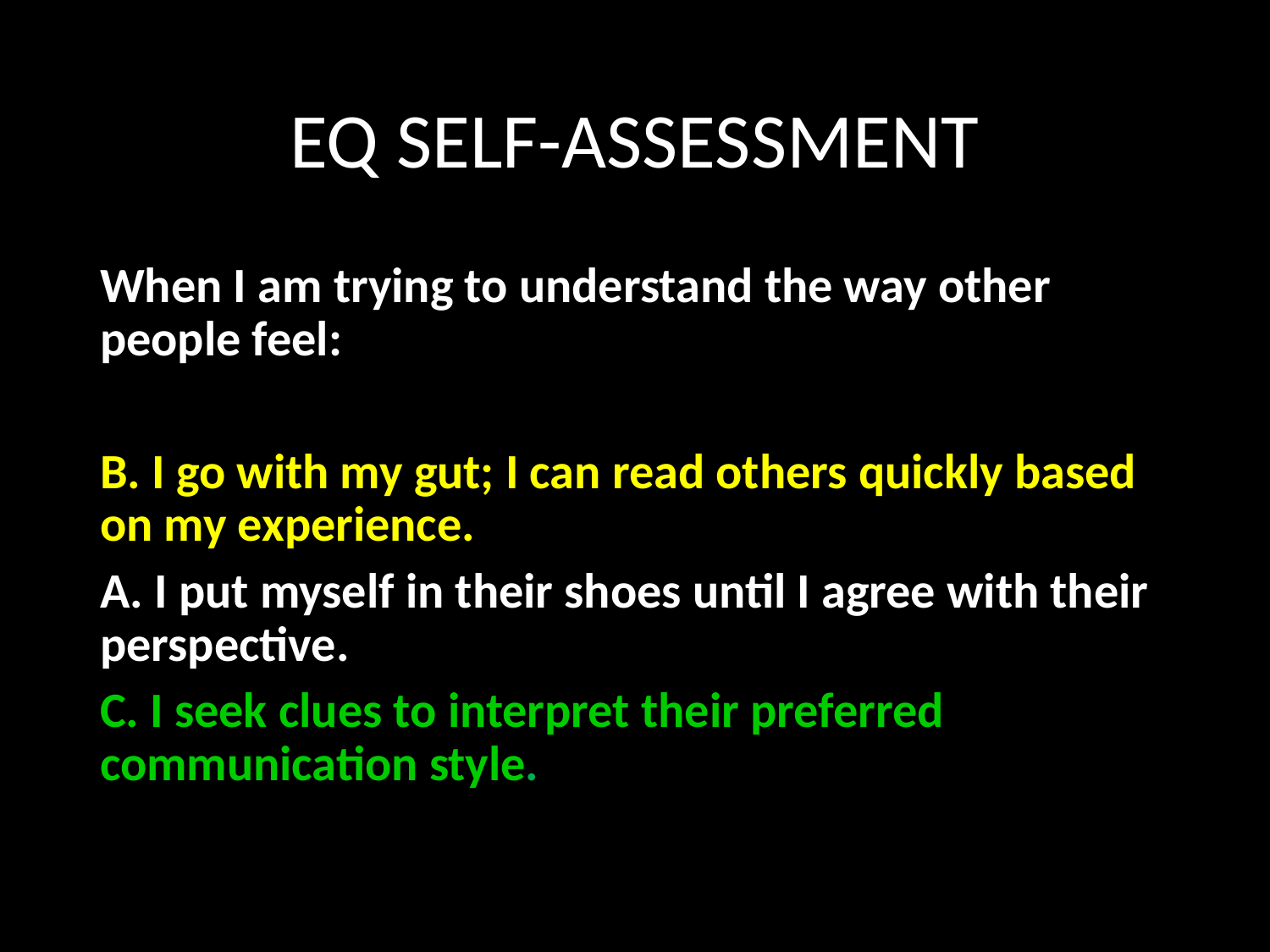

# EQ SELF-ASSESSMENT
When I am trying to understand the way other people feel:

B. I go with my gut; I can read others quickly based on my experience.
A. I put myself in their shoes until I agree with their perspective.
C. I seek clues to interpret their preferred communication style.